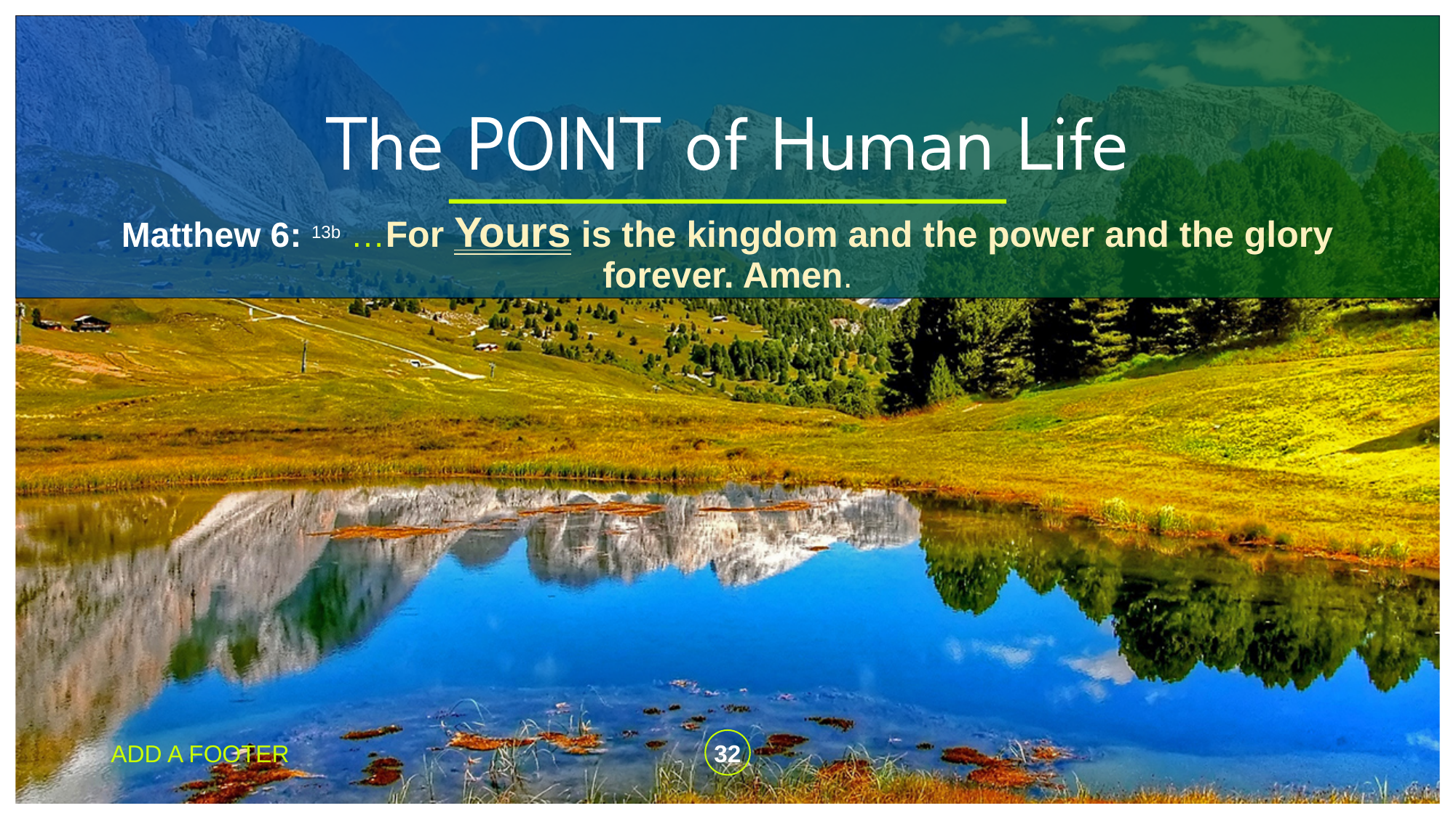

# The POINT of Human Life
Matthew 6: 13b …For Yours is the kingdom and the power and the glory forever. Amen.
ADD A FOOTER
32